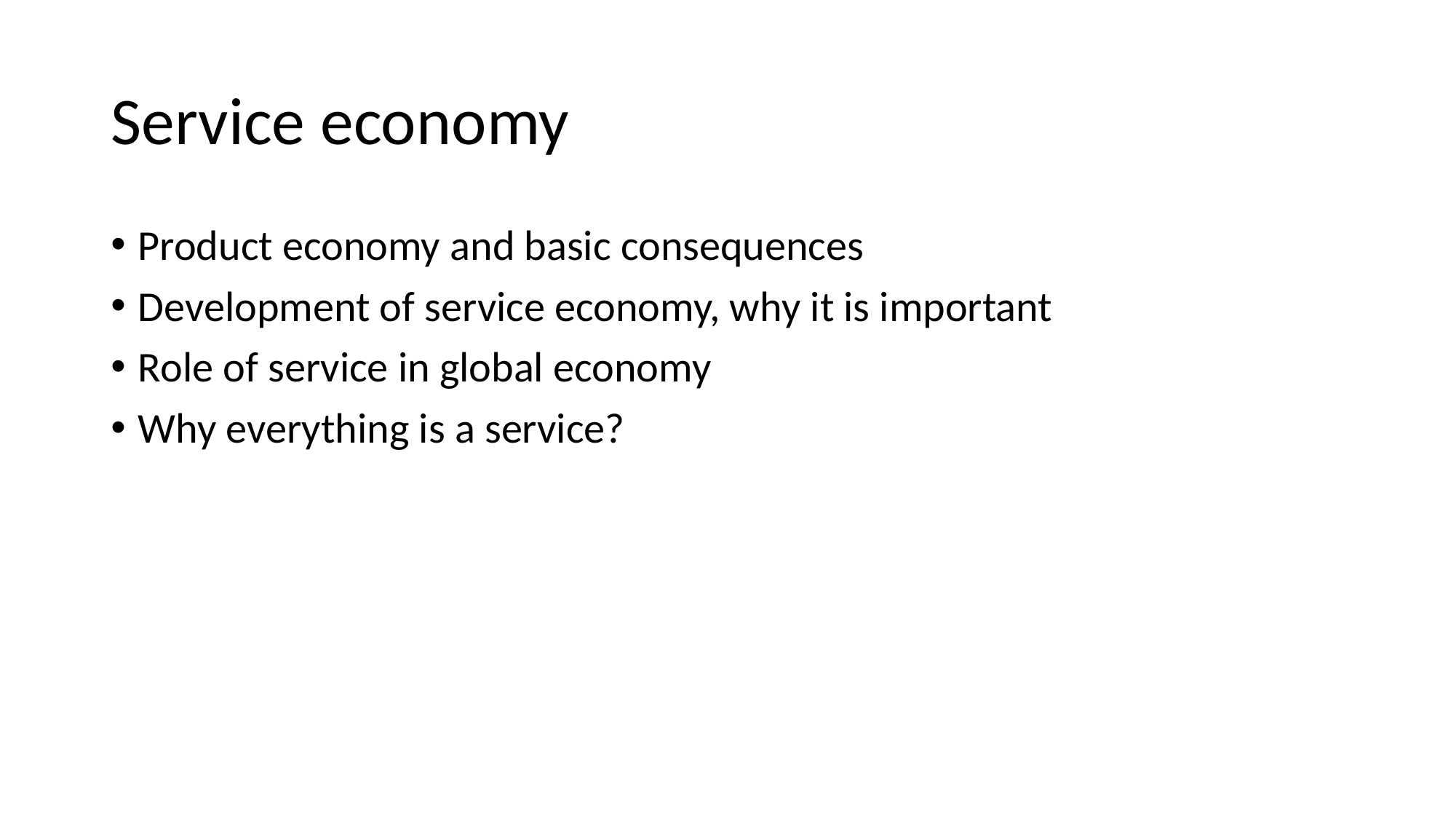

# Service economy
Product economy and basic consequences
Development of service economy, why it is important
Role of service in global economy
Why everything is a service?